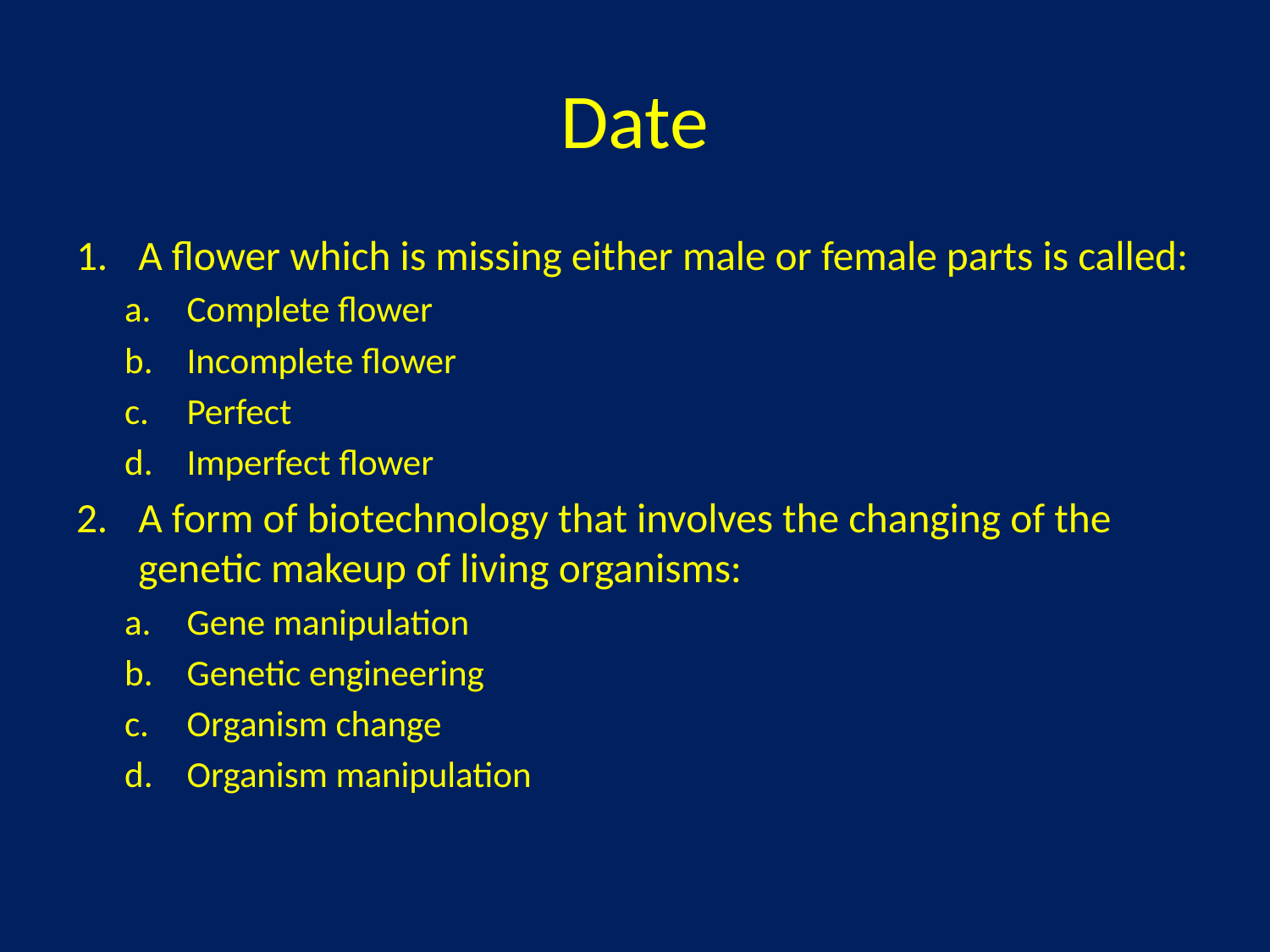

# Date
A flower which is missing either male or female parts is called:
Complete flower
Incomplete flower
Perfect
Imperfect flower
A form of biotechnology that involves the changing of the genetic makeup of living organisms:
Gene manipulation
Genetic engineering
Organism change
Organism manipulation